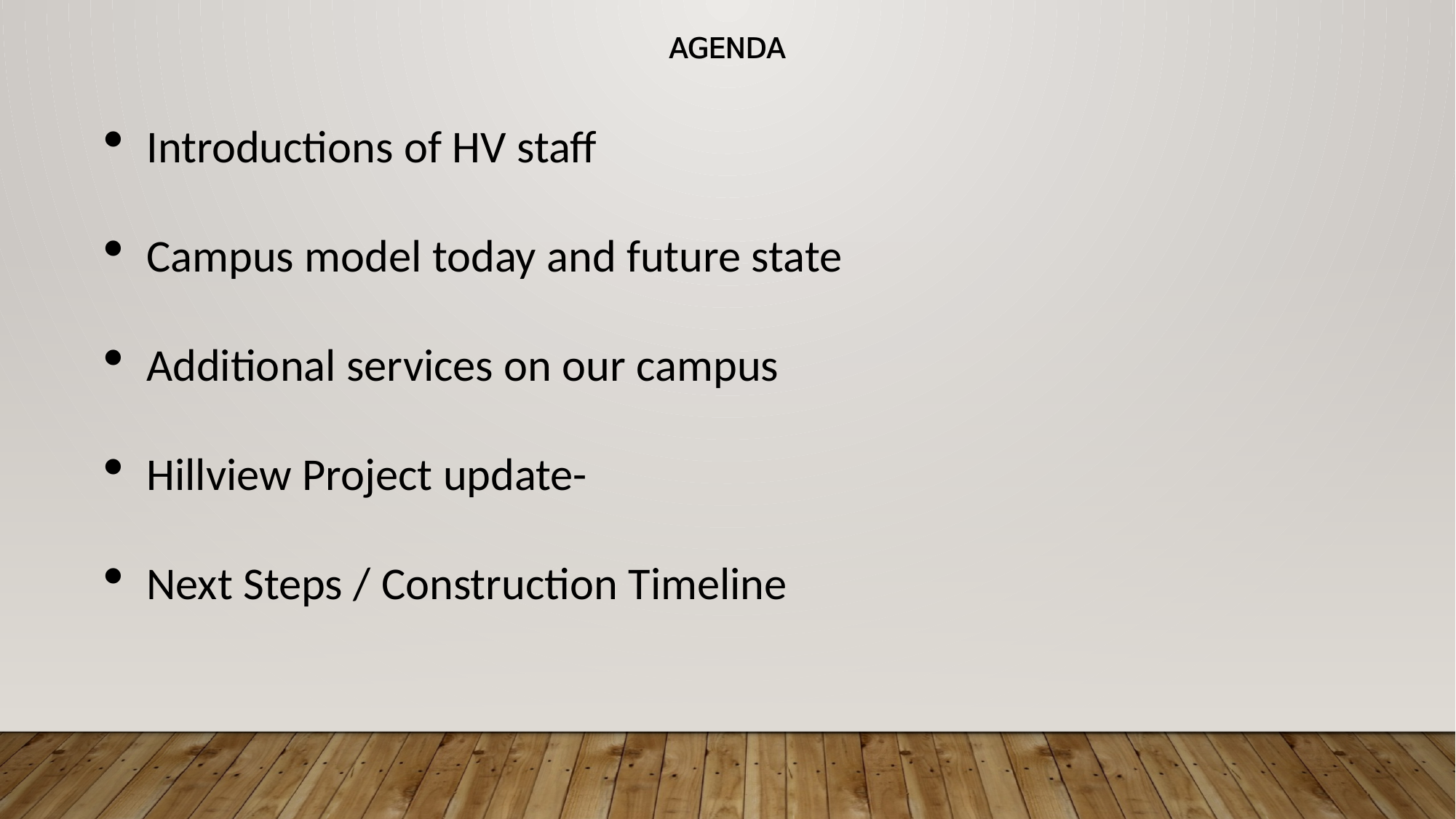

AGENDA

Introductions of HV staff

Campus model today and future state

Additional services on our campus

Hillview Project update-

Next Steps / Construction Timeline